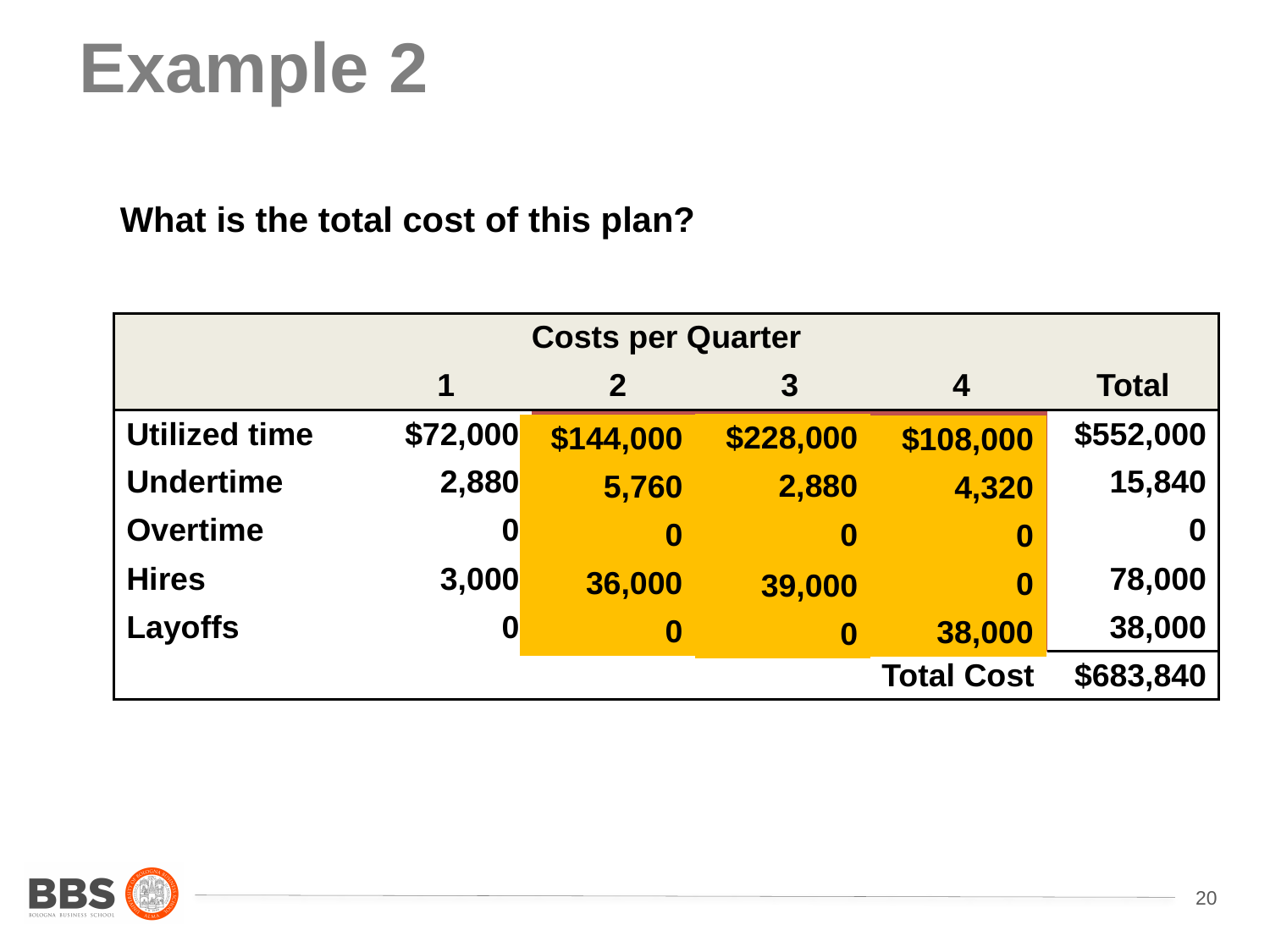

# Example 2
What is the total cost of this plan?
| Costs per Quarter |  |  |  |  |  |
| --- | --- | --- | --- | --- | --- |
|  | 1 | 2 | 3 | 4 | Total |
| Utilized time | $72,000 |  |  |  | $552,000 |
| Undertime | 2,880 |  |  |  | 15,840 |
| Overtime | 0 |  |  |  | 0 |
| Hires | 3,000 |  |  |  | 78,000 |
| Layoffs | 0 |  |  |  | 38,000 |
|  |  |  | Total Cost |  | $683,840 |
| $228,000 |
| --- |
| 2,880 |
| 0 |
| 39,000 |
| 0 |
| $144,000 |
| --- |
| 5,760 |
| 0 |
| 36,000 |
| 0 |
| $108,000 |
| --- |
| 4,320 |
| 0 |
| 0 |
| 38,000 |